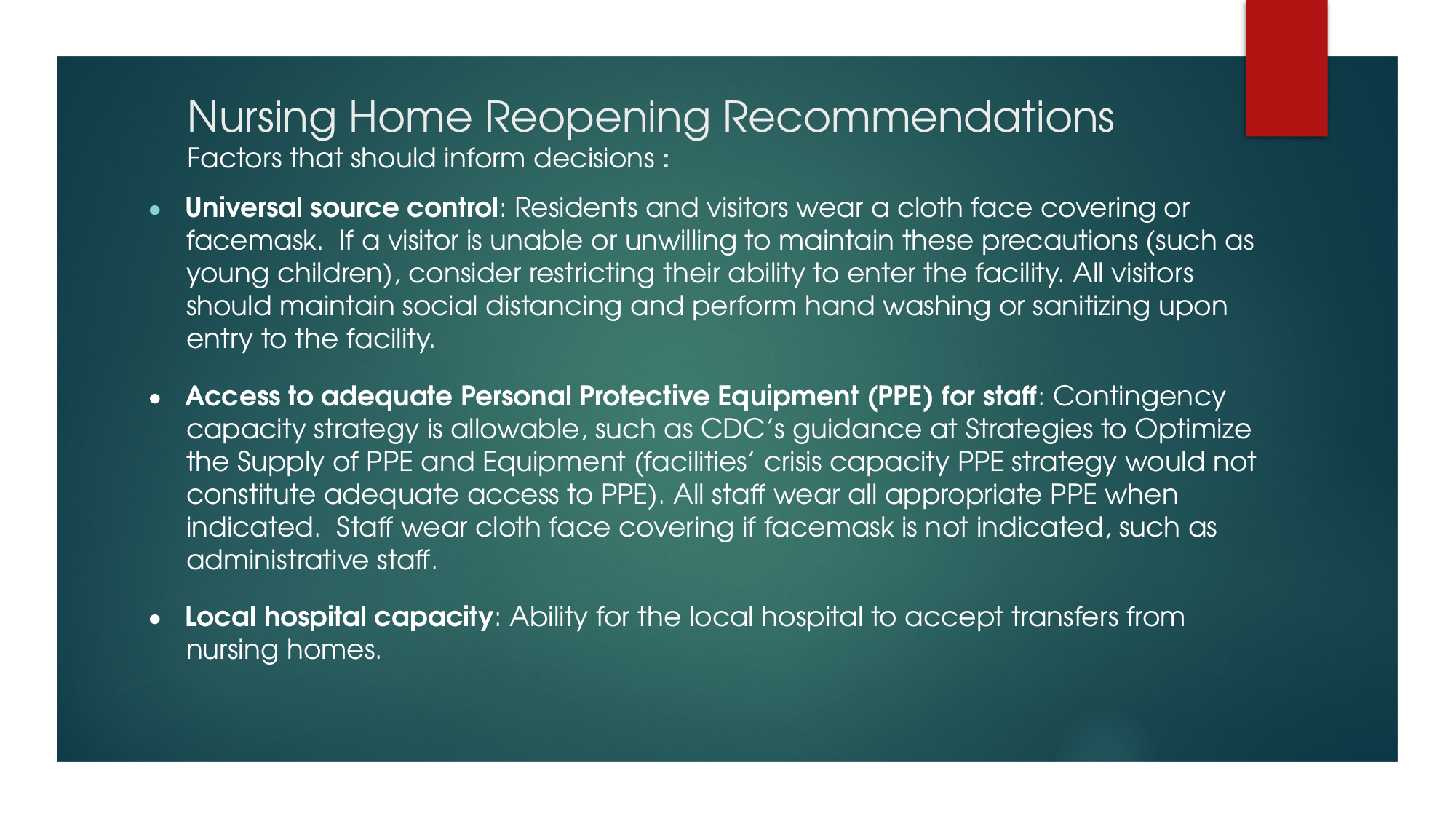

# Nursing Home Reopening Recommendations  Factors that should inform decisions :
•   Universal source control: Residents and visitors wear a cloth face covering or facemask.  If a visitor is unable or unwilling to maintain these precautions (such as young children), consider restricting their ability to enter the facility. All visitors should maintain social distancing and perform hand washing or sanitizing upon entry to the facility.
•   Access to adequate Personal Protective Equipment (PPE) for staff: Contingency capacity strategy is allowable, such as CDC’s guidance at Strategies to Optimize the Supply of PPE and Equipment (facilities’ crisis capacity PPE strategy would not constitute adequate access to PPE). All staff wear all appropriate PPE when indicated.  Staff wear cloth face covering if facemask is not indicated, such as administrative staff.
•   Local hospital capacity: Ability for the local hospital to accept transfers from nursing homes.